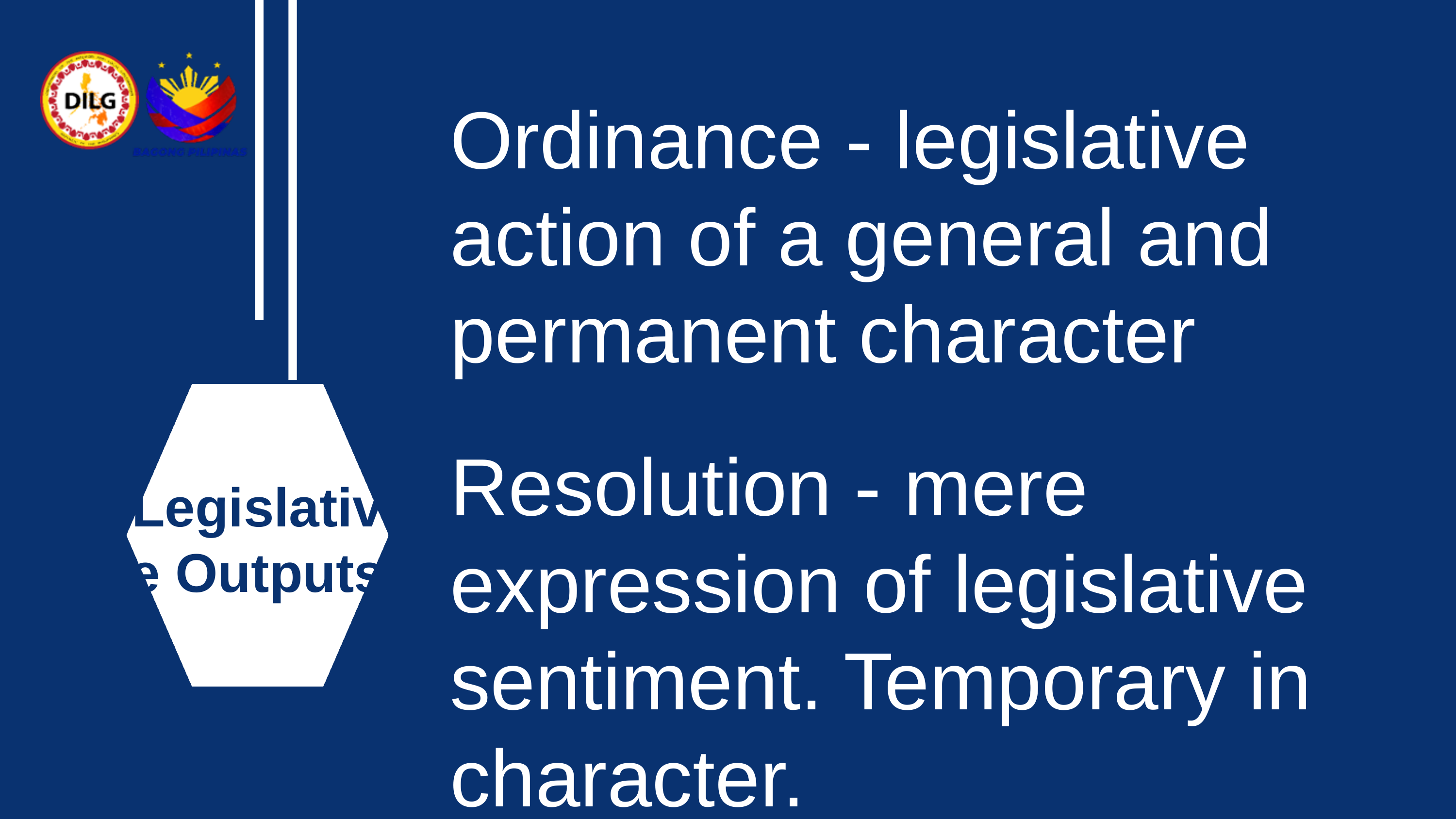

Ordinance - legislative action of a general and permanent character

Resolution - mere expression of legislative sentiment. Temporary in character.

Legislative Outputs